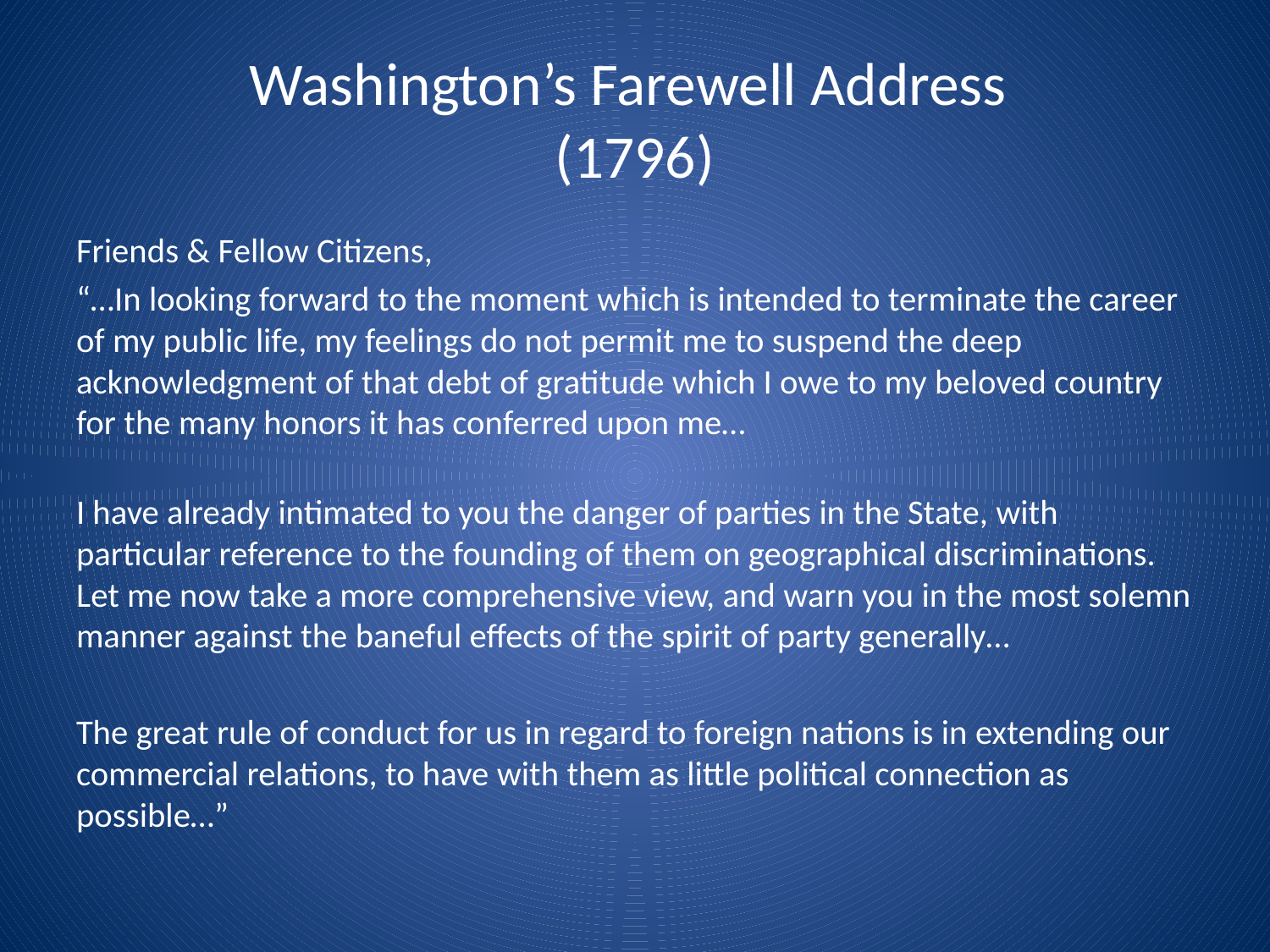

# Washington’s Farewell Address (1796)
Friends & Fellow Citizens,
“…In looking forward to the moment which is intended to terminate the career of my public life, my feelings do not permit me to suspend the deep acknowledgment of that debt of gratitude which I owe to my beloved country for the many honors it has conferred upon me…
I have already intimated to you the danger of parties in the State, with particular reference to the founding of them on geographical discriminations. Let me now take a more comprehensive view, and warn you in the most solemn manner against the baneful effects of the spirit of party generally…

The great rule of conduct for us in regard to foreign nations is in extending our commercial relations, to have with them as little political connection as possible…”